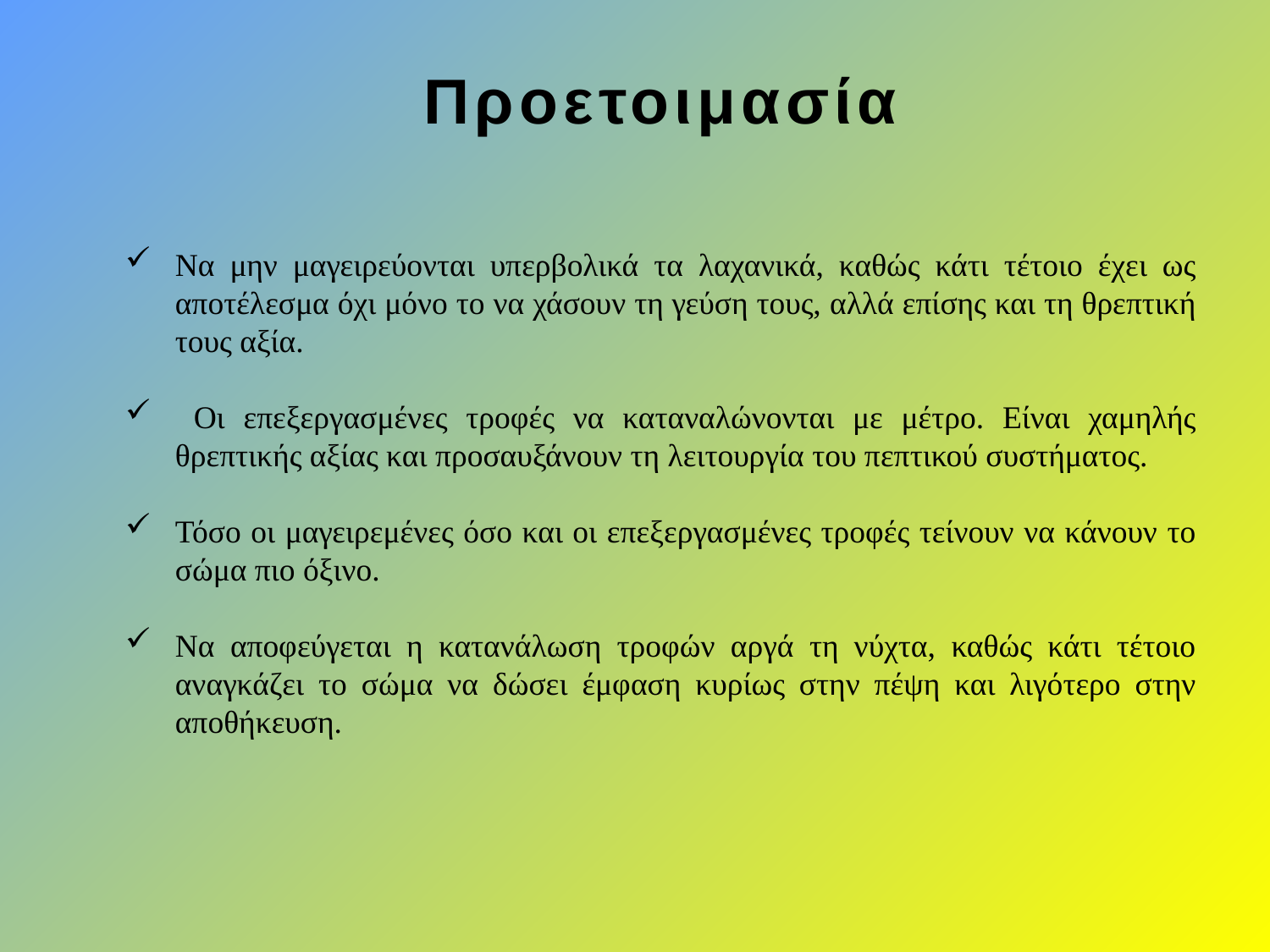

# Προετοιμασία
Να μην μαγειρεύονται υπερβολικά τα λαχανικά, καθώς κάτι τέτοιο έχει ως αποτέλεσμα όχι μόνο το να χάσουν τη γεύση τους, αλλά επίσης και τη θρεπτική τους αξία.

 Οι επεξεργασμένες τροφές να καταναλώνονται με μέτρο. Είναι χαμηλής θρεπτικής αξίας και προσαυξάνουν τη λειτουργία του πεπτικού συστήματος.

Τόσο οι μαγειρεμένες όσο και οι επεξεργασμένες τροφές τείνουν να κάνουν το σώμα πιο όξινο.

Να αποφεύγεται η κατανάλωση τροφών αργά τη νύχτα, καθώς κάτι τέτοιο αναγκάζει το σώμα να δώσει έμφαση κυρίως στην πέψη και λιγότερο στην αποθήκευση.